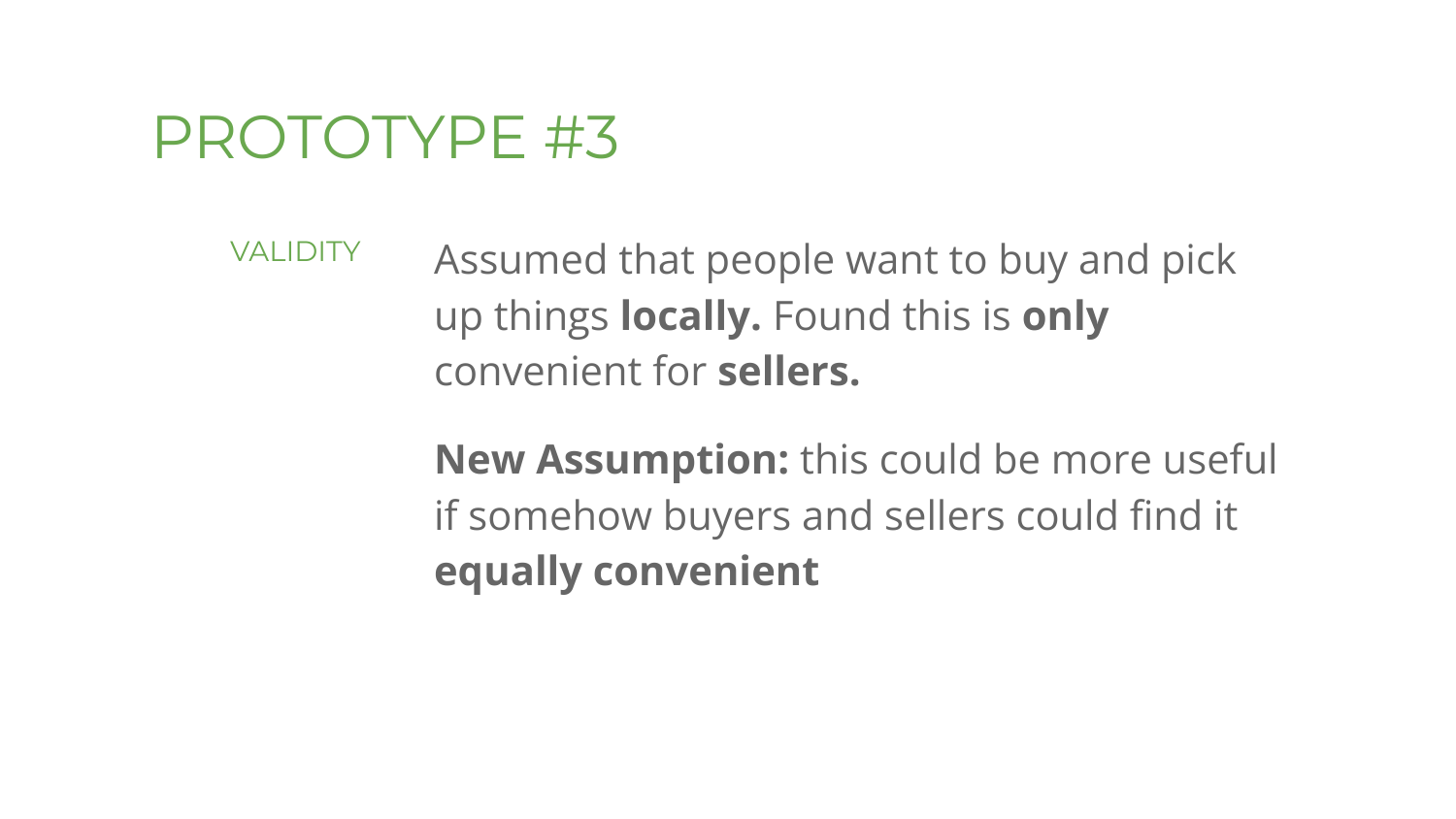

PROTOTYPE #3
Assumed that people want to buy and pick up things locally. Found this is only convenient for sellers.
New Assumption: this could be more useful if somehow buyers and sellers could find it equally convenient
VALIDITY